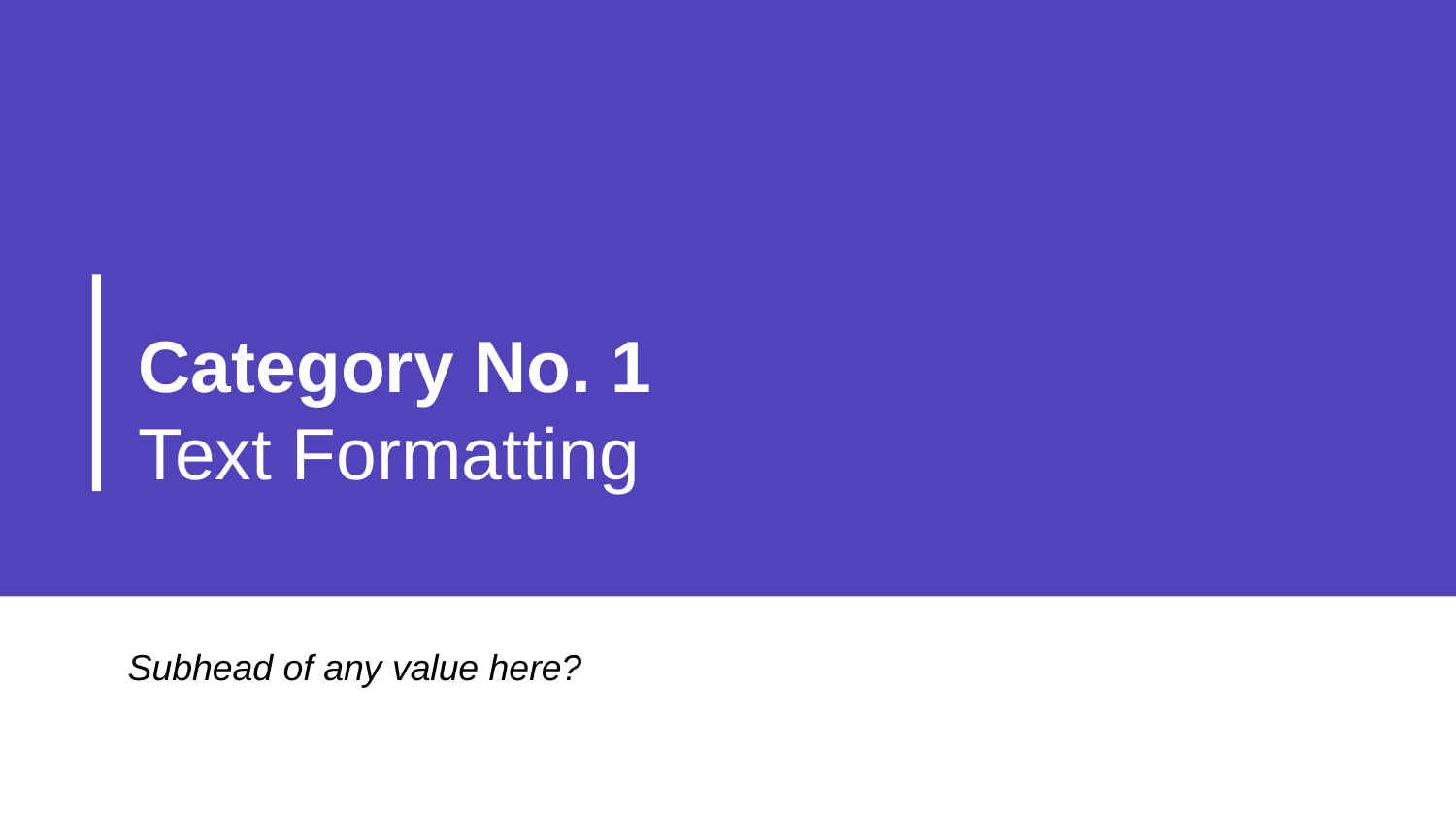

# Category No. 1
Text Formatting
Subhead of any value here?